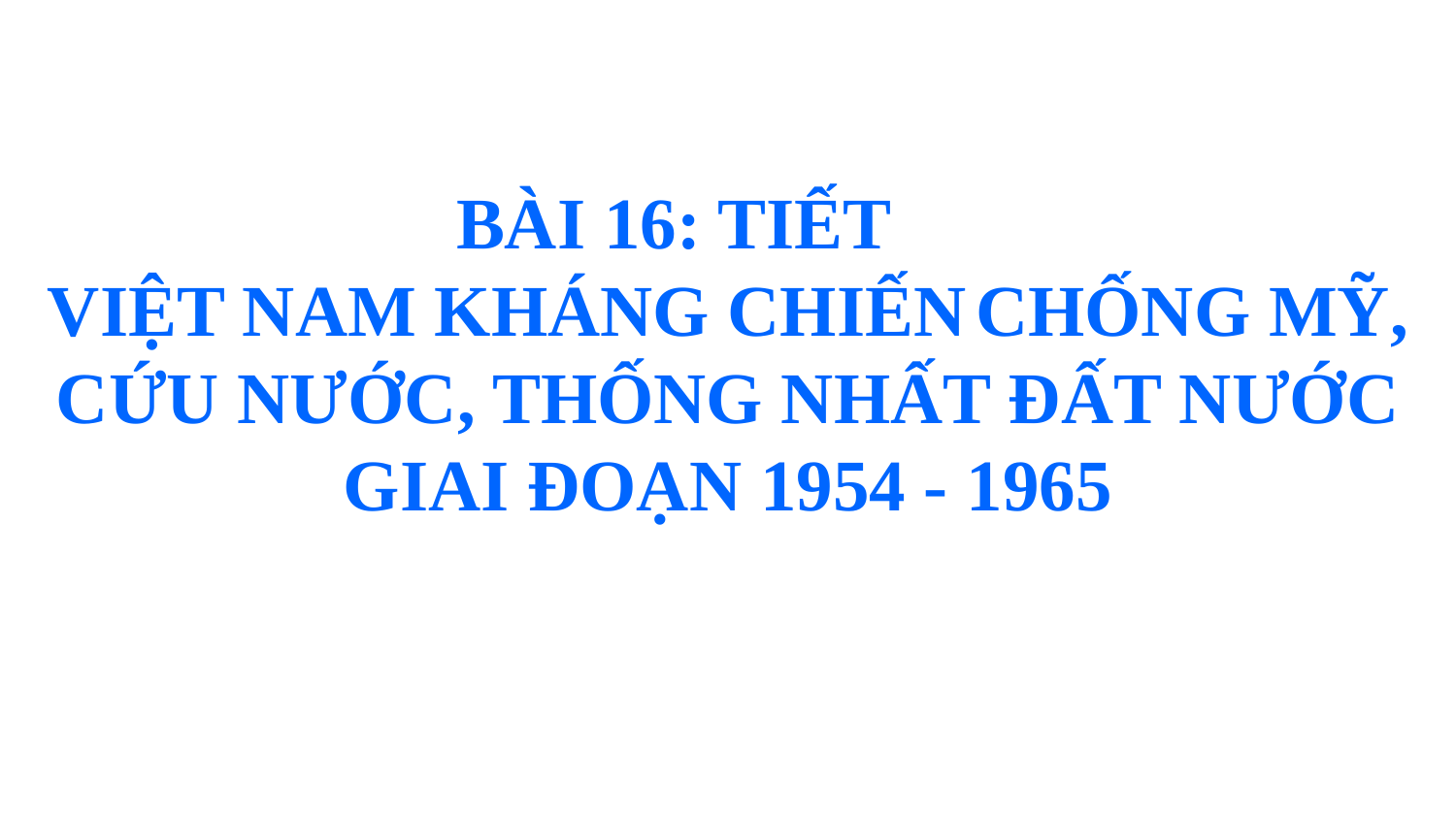

BÀI 16: TIẾT
VIỆT NAM KHÁNG CHIẾN CHỐNG MỸ, CỨU NƯỚC, THỐNG NHẤT ĐẤT NƯỚC GIAI ĐOẠN 1954 - 1965